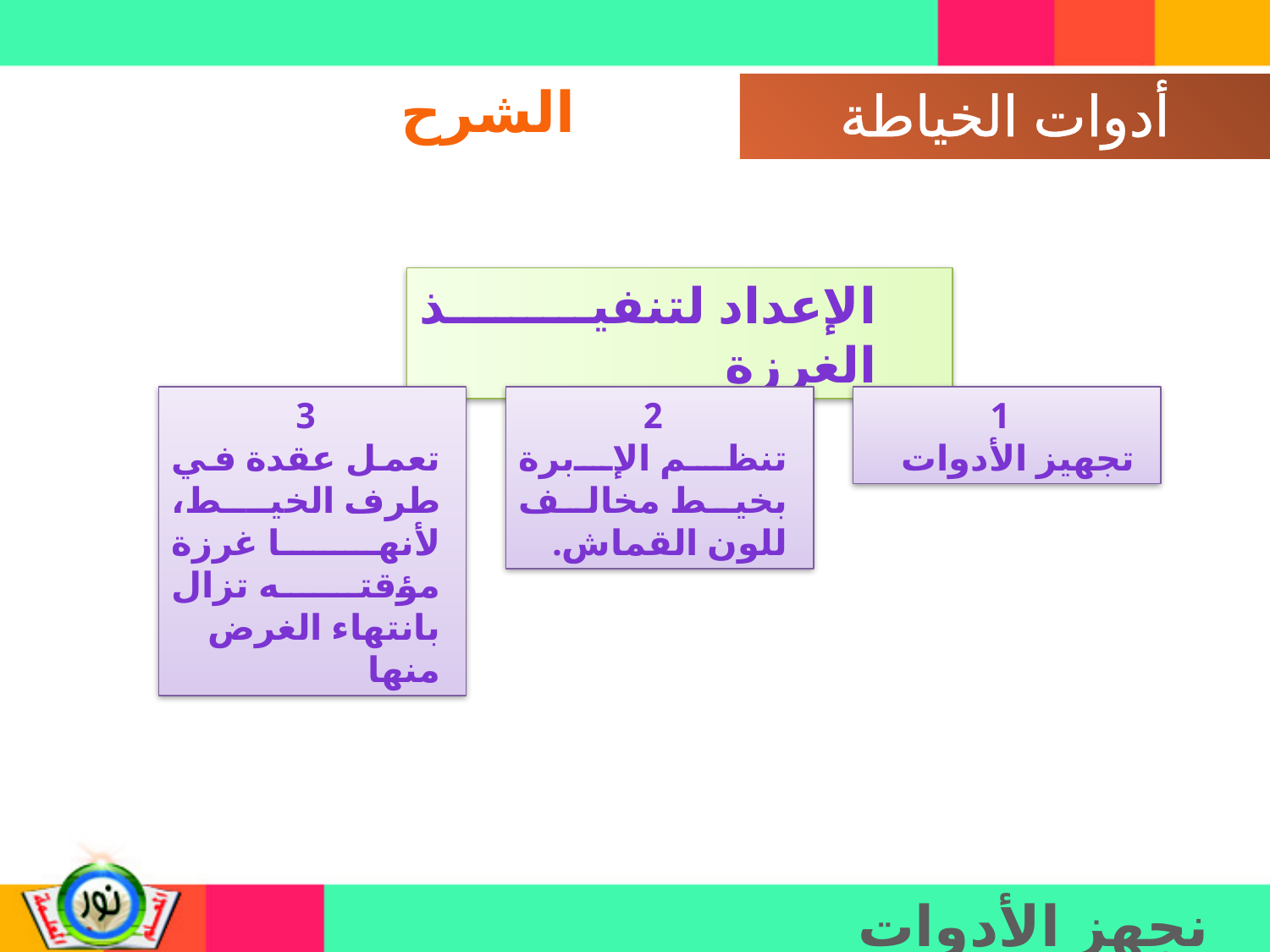

الشرح
الإعداد لتنفيذ الغرزة
3
تعمل عقدة في طرف الخيط، لأنها غرزة مؤقته تزال بانتهاء الغرض منها
2
تنظم الإبرة بخيط مخالف للون القماش.
1
تجهيز الأدوات
نجهز الأدوات